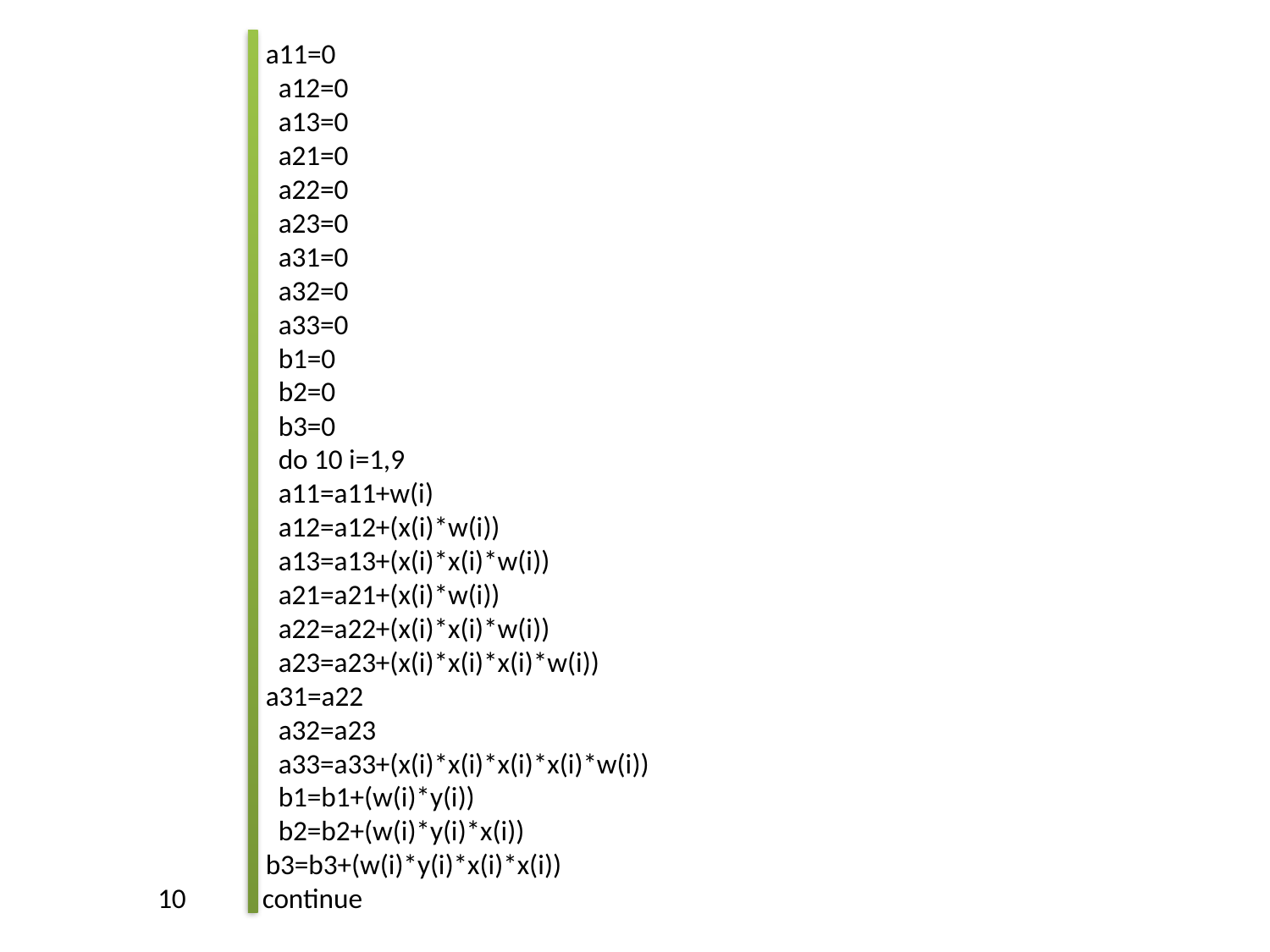

a11=0
	a12=0
	a13=0
	a21=0
	a22=0
	a23=0
	a31=0
	a32=0
	a33=0
	b1=0
	b2=0
	b3=0
	do 10 i=1,9
	a11=a11+w(i)
	a12=a12+(x(i)*w(i))
	a13=a13+(x(i)*x(i)*w(i))
	a21=a21+(x(i)*w(i))
	a22=a22+(x(i)*x(i)*w(i))
	a23=a23+(x(i)*x(i)*x(i)*w(i))
                  a31=a22
	a32=a23
	a33=a33+(x(i)*x(i)*x(i)*x(i)*w(i))
	b1=b1+(w(i)*y(i))
	b2=b2+(w(i)*y(i)*x(i))
                  b3=b3+(w(i)*y(i)*x(i)*x(i))
 10            continue